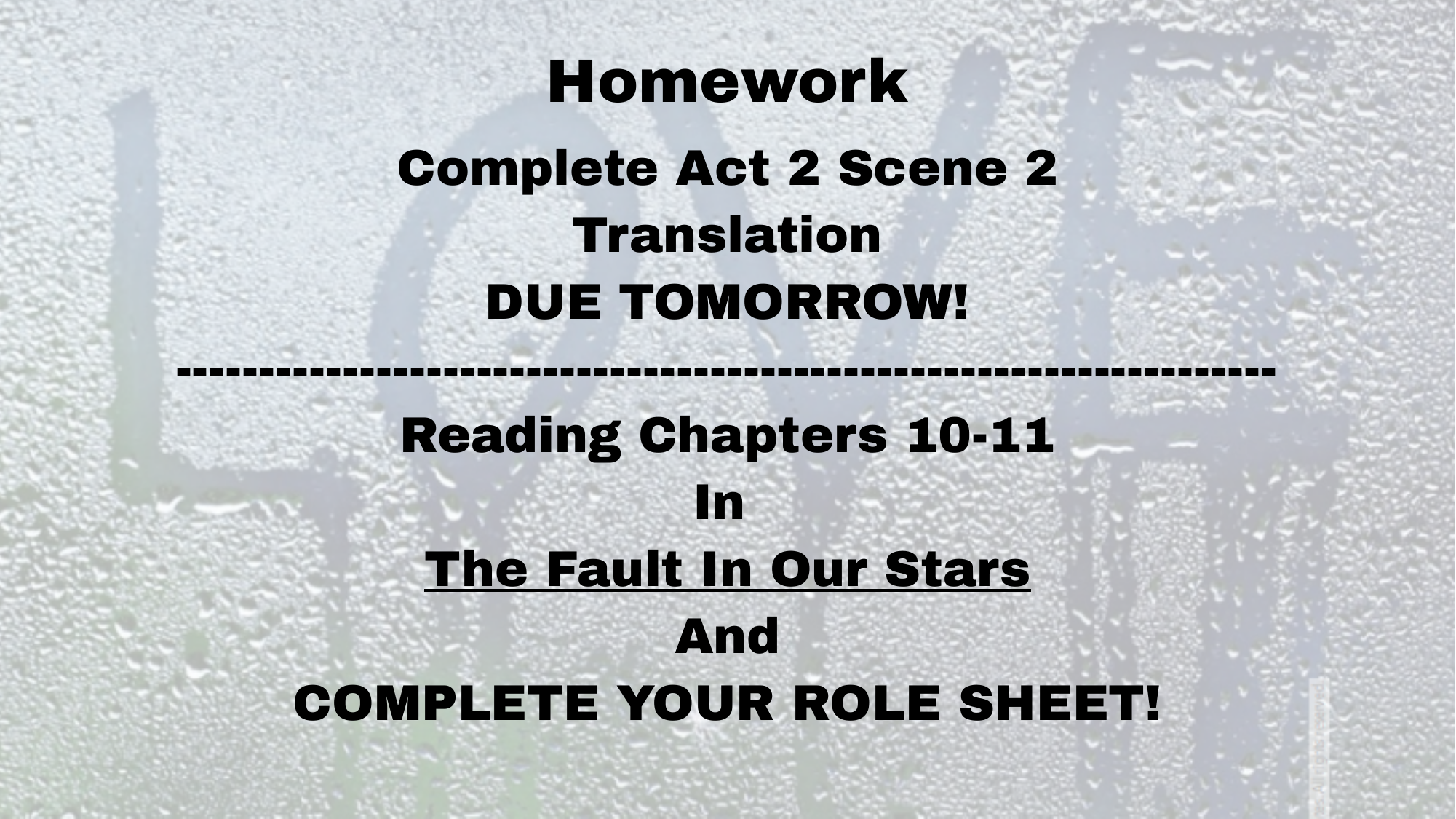

# Homework
Complete Act 2 Scene 2
Translation
DUE TOMORROW!
------------------------------------------------------------------
Reading Chapters 10-11
In
The Fault In Our Stars
And
COMPLETE YOUR ROLE SHEET!